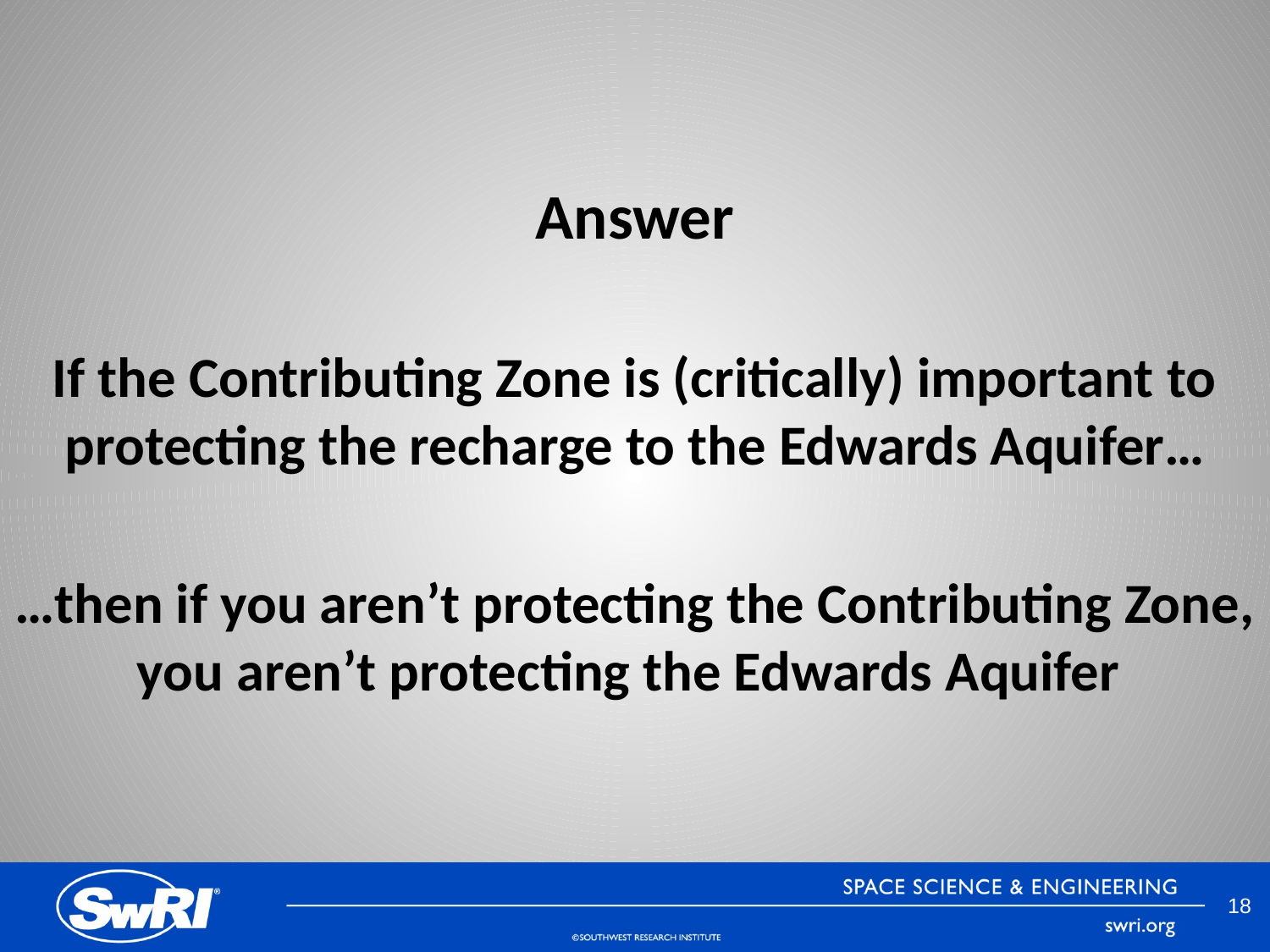

# Answer
If the Contributing Zone is (critically) important to protecting the recharge to the Edwards Aquifer…

…then if you aren’t protecting the Contributing Zone, you aren’t protecting the Edwards Aquifer